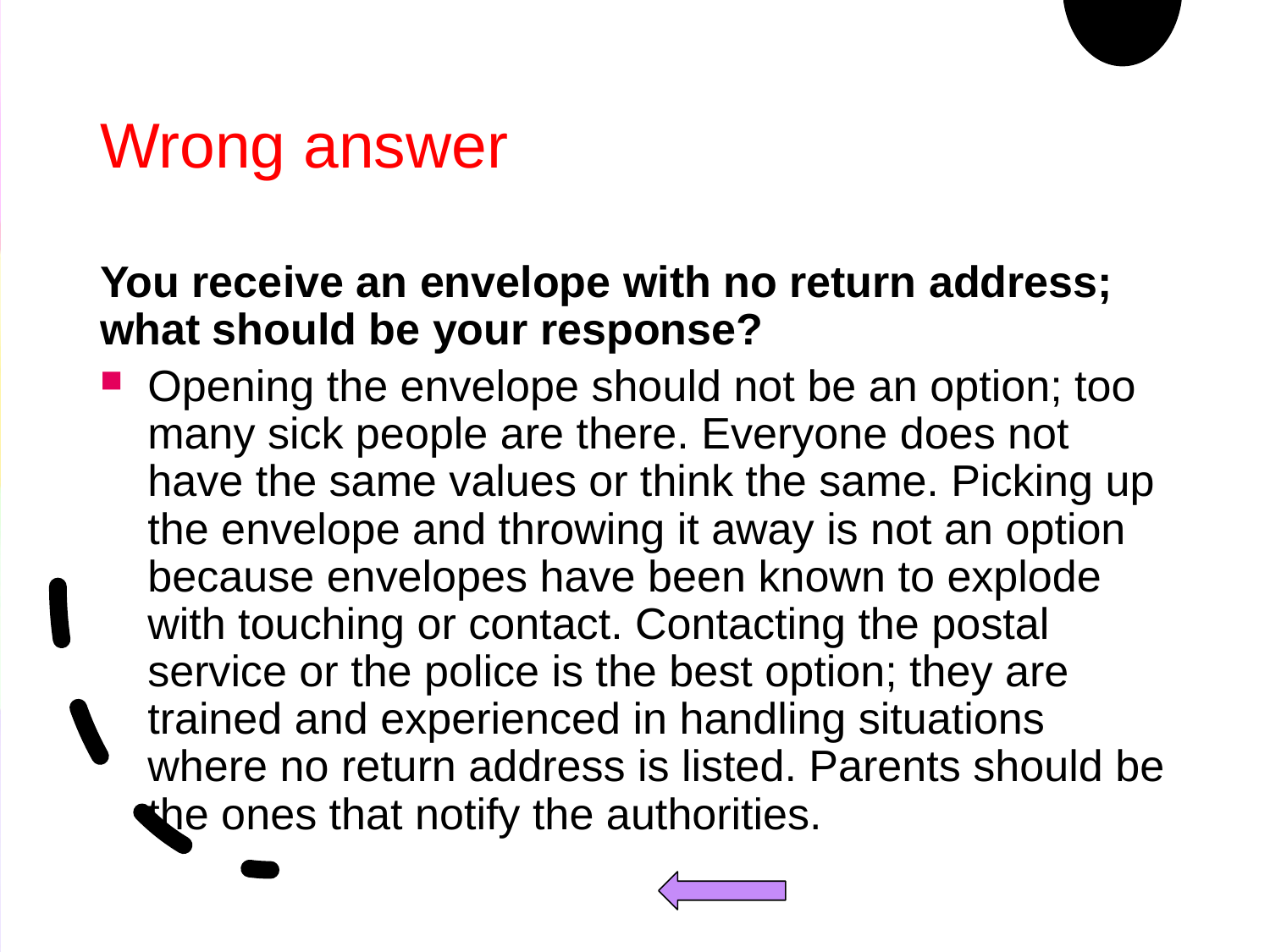

# Wrong answer
You receive an envelope with no return address; what should be your response?
Opening the envelope should not be an option; too many sick people are there. Everyone does not have the same values or think the same. Picking up the envelope and throwing it away is not an option because envelopes have been known to explode with touching or contact. Contacting the postal service or the police is the best option; they are trained and experienced in handling situations where no return address is listed. Parents should be the ones that notify the authorities.